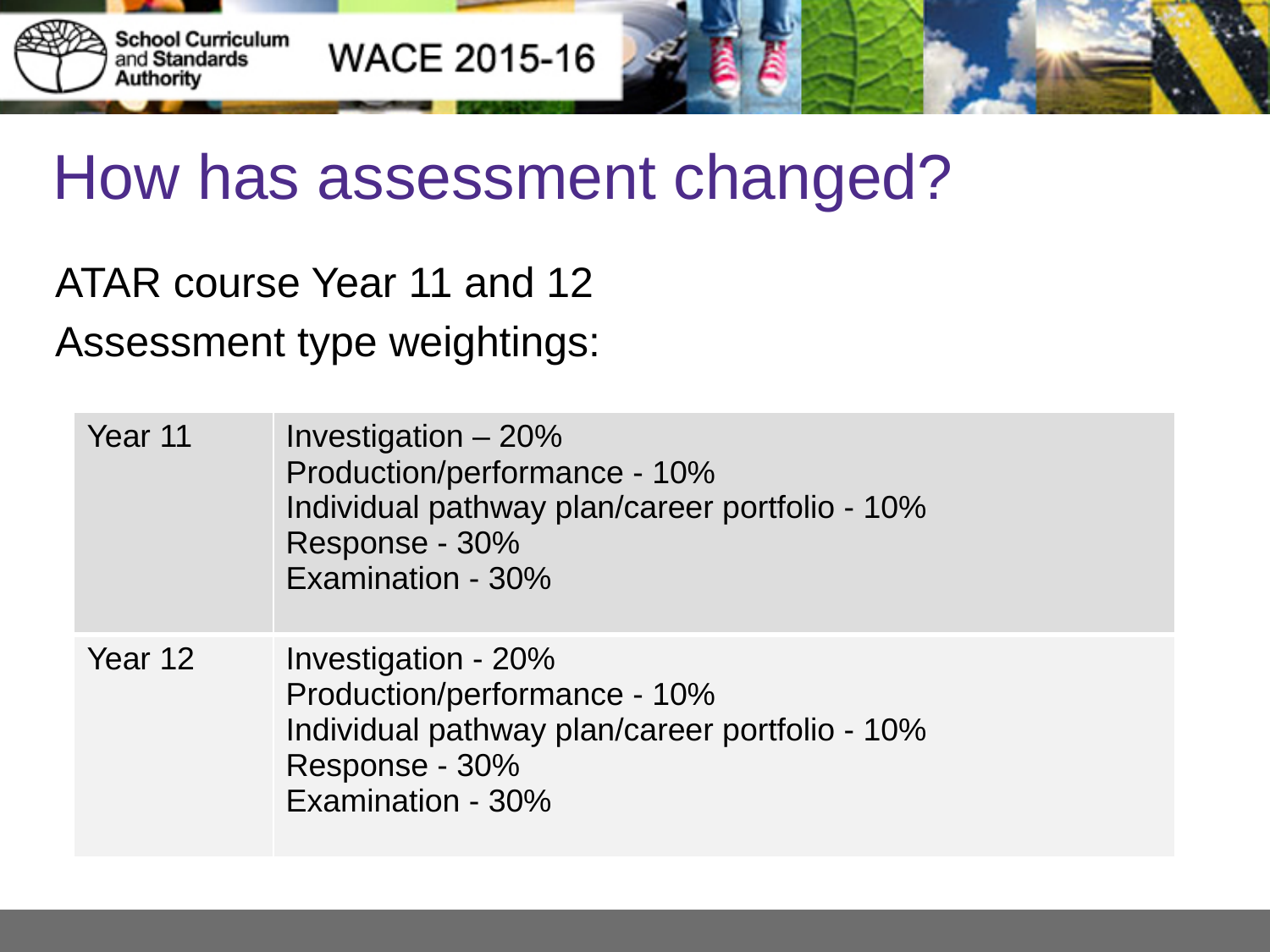

# How has assessment changed?
ATAR course Year 11 and 12
Assessment type weightings:

| Year 11 | Investigation – 20% Production/performance - 10% Individual pathway plan/career portfolio - 10% Response - 30% Examination - 30% |
| --- | --- |
| Year 12 | Investigation - 20% Production/performance - 10% Individual pathway plan/career portfolio - 10% Response - 30% Examination - 30% |